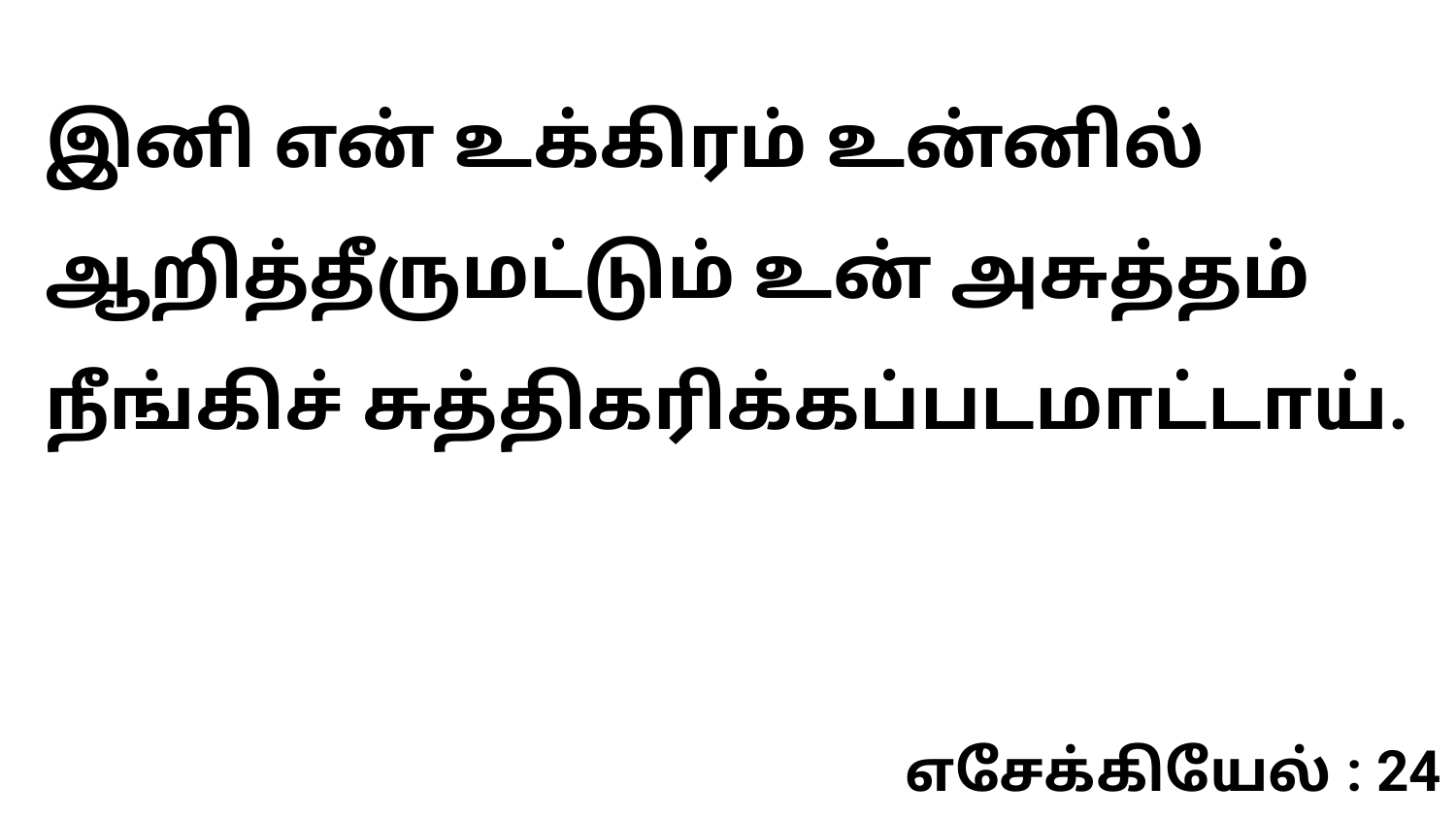

இனி என் உக்கிரம் உன்னில் ஆறித்தீருமட்டும் உன் அசுத்தம் நீங்கிச் சுத்திகரிக்கப்படமாட்டாய்.
எசேக்கியேல் : 24